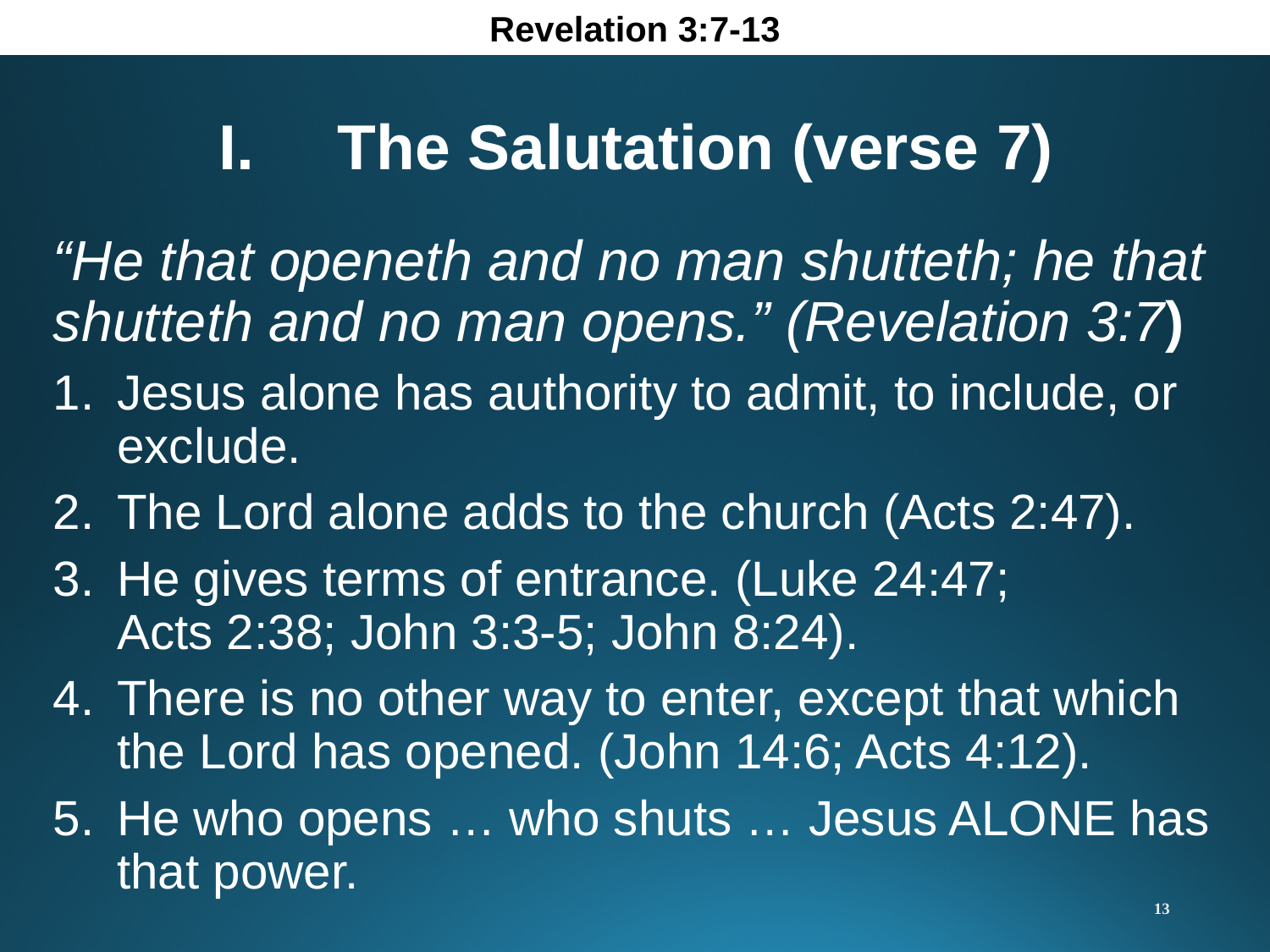

Revelation 3:7-13
The Salutation (verse 7)
“He that openeth and no man shutteth; he that shutteth and no man opens.” (Revelation 3:7)
1.	Jesus alone has authority to admit, to include, or exclude.
2.	The Lord alone adds to the church (Acts 2:47).
3.	He gives terms of entrance. (Luke 24:47;
Acts 2:38; John 3:3-5; John 8:24).
4.	There is no other way to enter, except that which the Lord has opened. (John 14:6; Acts 4:12).
5.	He who opens … who shuts … Jesus ALONE has that power.
13